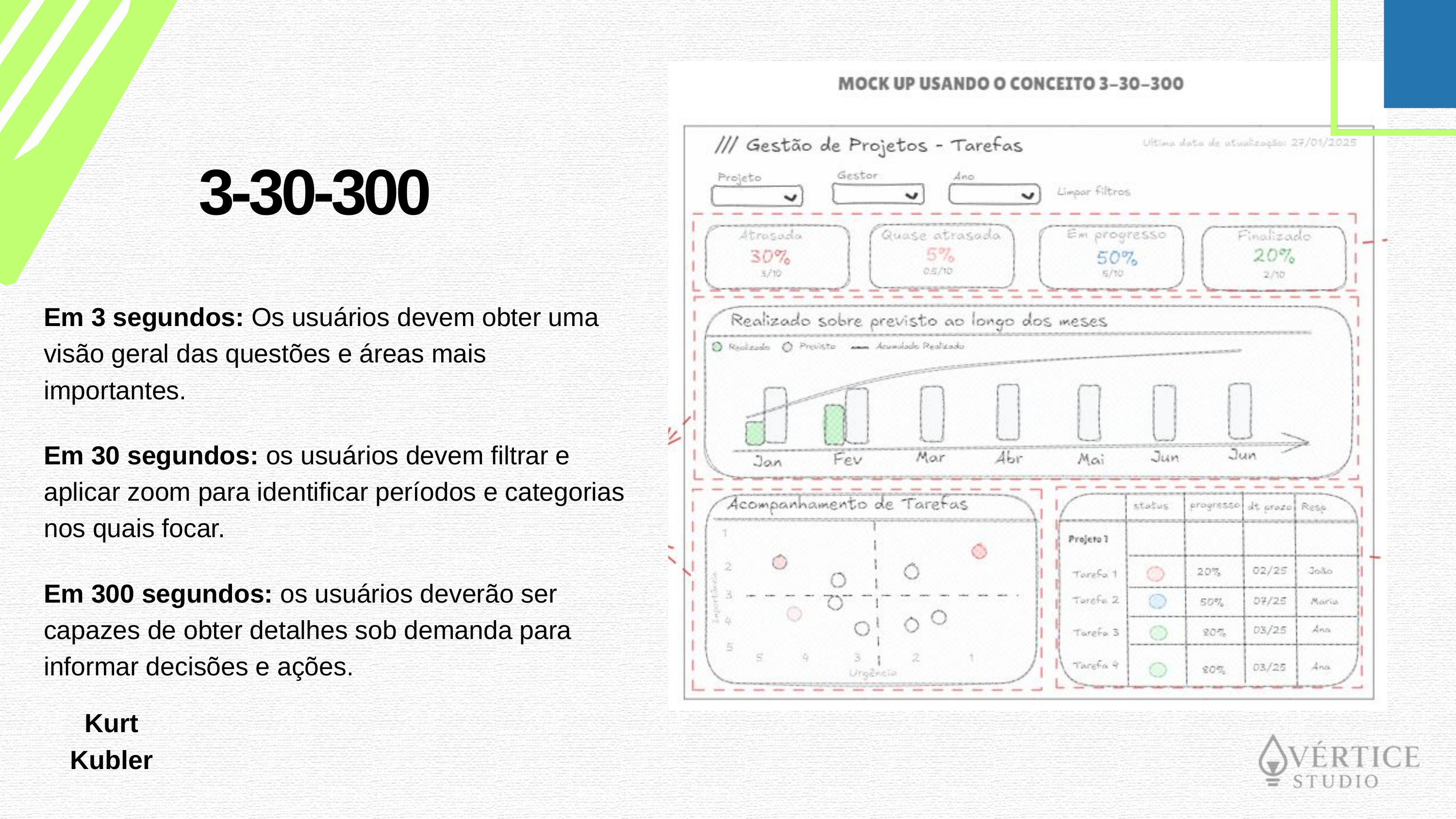

3-30-300
Em 3 segundos: Os usuários devem obter uma visão geral das questões e áreas mais importantes.
Em 30 segundos: os usuários devem filtrar e aplicar zoom para identificar períodos e categorias nos quais focar.
Em 300 segundos: os usuários deverão ser capazes de obter detalhes sob demanda para informar decisões e ações.
Kurt Kubler